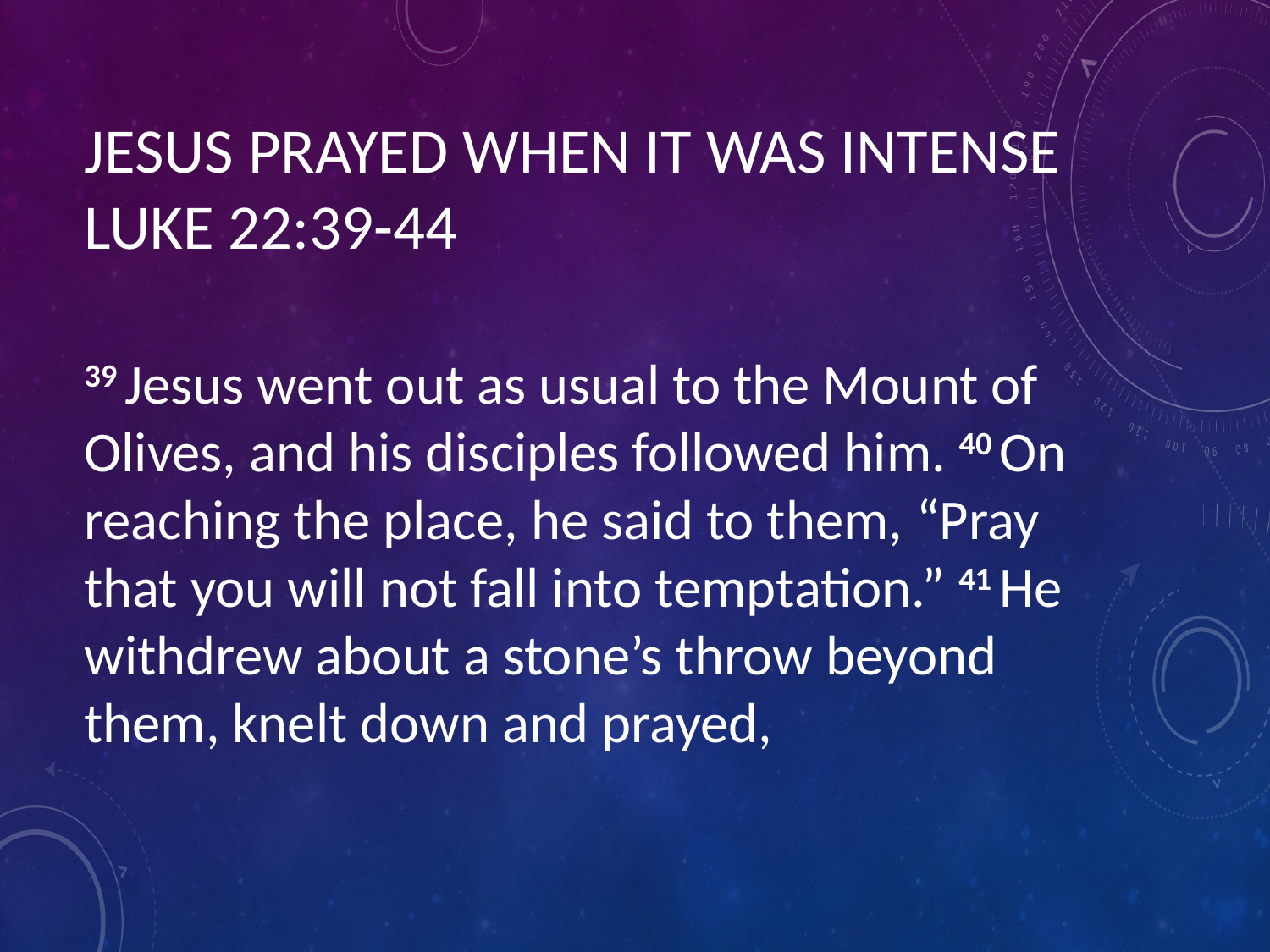

# Jesus Prayed when it was Intense Luke 22:39-44
39 Jesus went out as usual to the Mount of Olives, and his disciples followed him. 40 On reaching the place, he said to them, “Pray that you will not fall into temptation.” 41 He withdrew about a stone’s throw beyond them, knelt down and prayed,